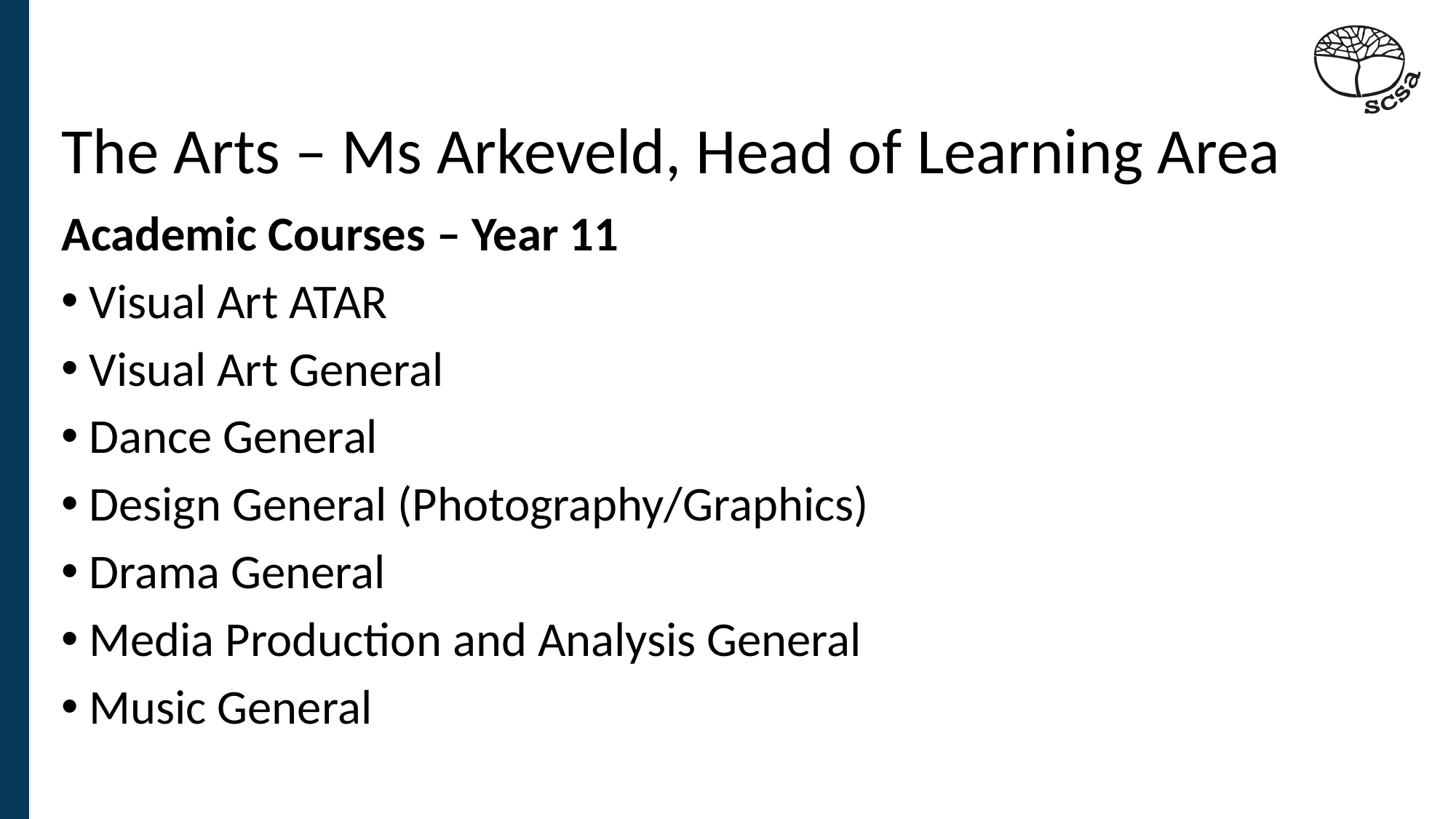

# The Arts – Ms Arkeveld, Head of Learning Area
Academic Courses – Year 11
Visual Art ATAR
Visual Art General
Dance General
Design General (Photography/Graphics)
Drama General
Media Production and Analysis General
Music General